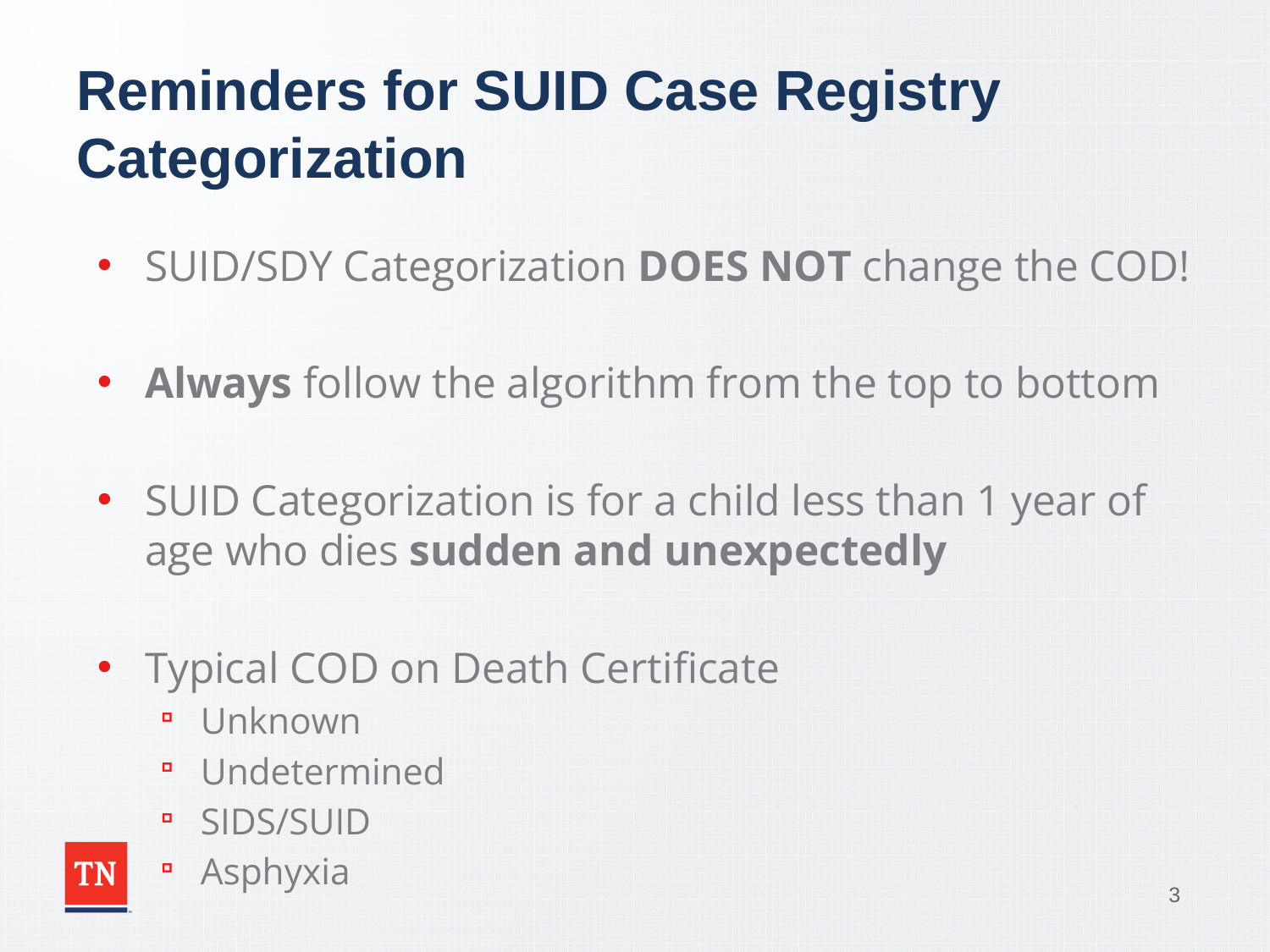

# Reminders for SUID Case Registry Categorization
SUID/SDY Categorization DOES NOT change the COD!

Always follow the algorithm from the top to bottom

SUID Categorization is for a child less than 1 year of age who dies sudden and unexpectedly

Typical COD on Death Certificate
Unknown
Undetermined
SIDS/SUID
Asphyxia